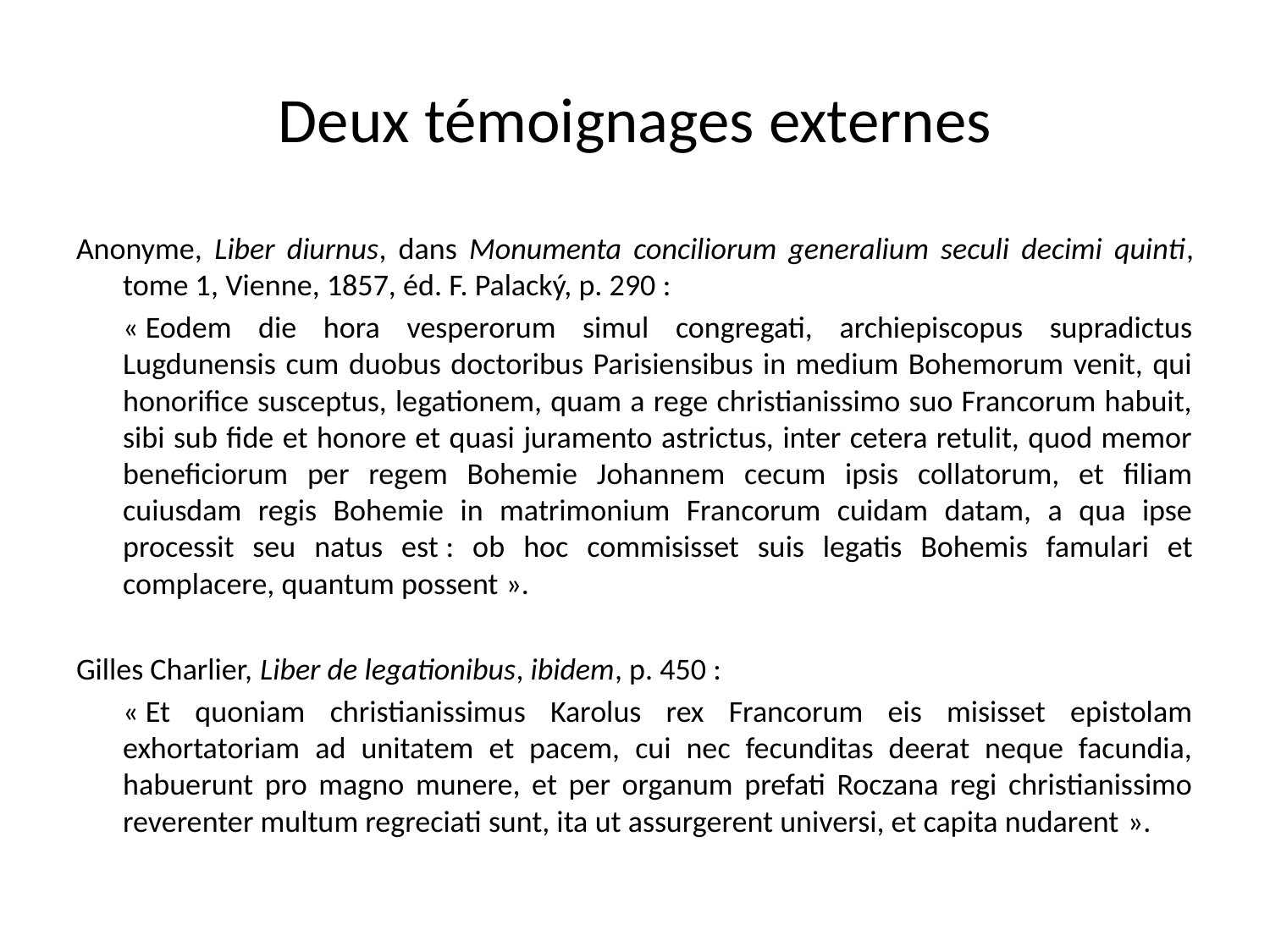

# Deux témoignages externes
Anonyme, Liber diurnus, dans Monumenta conciliorum generalium seculi decimi quinti, tome 1, Vienne, 1857, éd. F. Palacký, p. 290 :
	« Eodem die hora vesperorum simul congregati, archiepiscopus supradictus Lugdunensis cum duobus doctoribus Parisiensibus in medium Bohemorum venit, qui honorifice susceptus, legationem, quam a rege christianissimo suo Francorum habuit, sibi sub fide et honore et quasi juramento astrictus, inter cetera retulit, quod memor beneficiorum per regem Bohemie Johannem cecum ipsis collatorum, et filiam cuiusdam regis Bohemie in matrimonium Francorum cuidam datam, a qua ipse processit seu natus est : ob hoc commisisset suis legatis Bohemis famulari et complacere, quantum possent ».

Gilles Charlier, Liber de legationibus, ibidem, p. 450 :
	« Et quoniam christianissimus Karolus rex Francorum eis misisset epistolam exhortatoriam ad unitatem et pacem, cui nec fecunditas deerat neque facundia, habuerunt pro magno munere, et per organum prefati Roczana regi christianissimo reverenter multum regreciati sunt, ita ut assurgerent universi, et capita nudarent ».